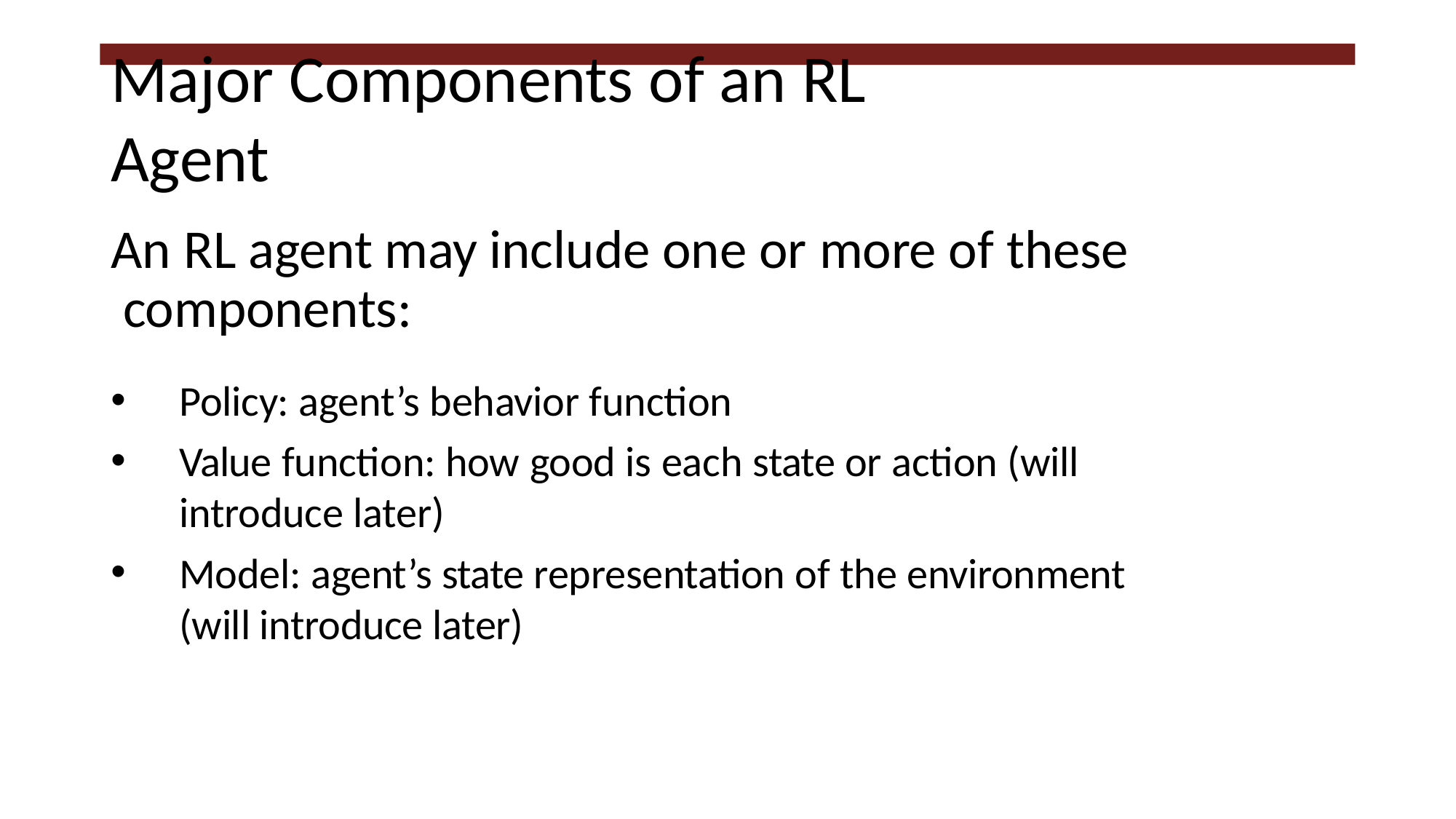

# Major Components of an RL Agent
An RL agent may include one or more of these  components:
Policy: agent’s behavior function
Value function: how good is each state or action (will introduce later)
Model: agent’s state representation of the environment (will introduce later)